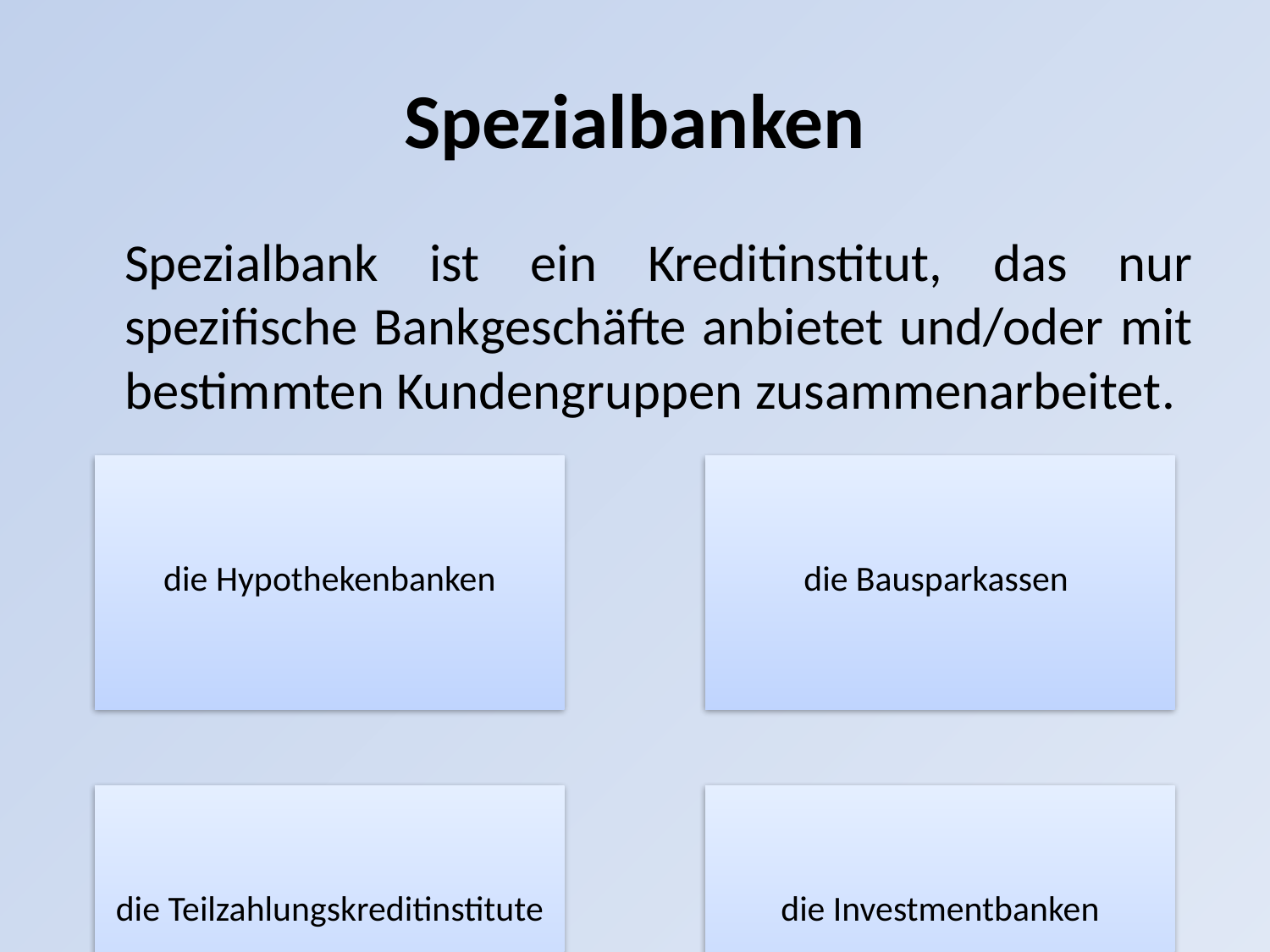

# Spezialbanken
	Spezialbank ist ein Kreditinstitut, das nur spezifische Bankgeschäfte anbietet und/oder mit bestimmten Kundengruppen zusammenarbeitet.

die Hypothekenbanken
die Bausparkassen
die Teilzahlungskreditinstitute
die Investmentbanken